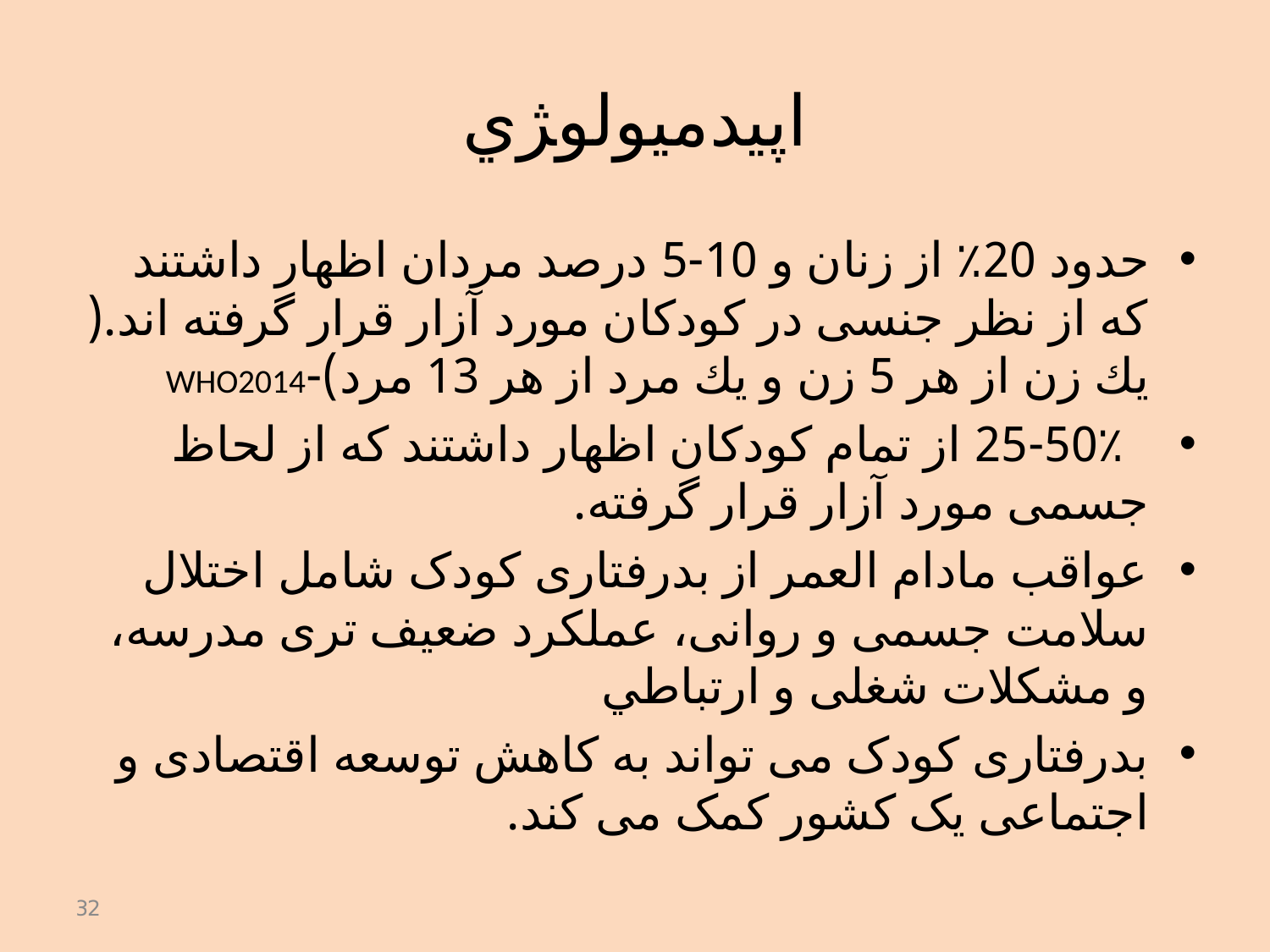

# اپيدميولو‍‍‍ژي
حدود 20٪ از زنان و 10-5 درصد مردان اظهار داشتند که از نظر جنسی در کودکان مورد آزار قرار گرفته اند.( يك زن از هر 5 زن و يك مرد از هر 13 مرد)-WHO2014
  25-50٪ از تمام کودکان اظهار داشتند که از لحاظ جسمی مورد آزار قرار گرفته.
عواقب مادام العمر از بدرفتاری کودک شامل اختلال سلامت جسمی و روانی، عملکرد ضعیف تری مدرسه، و مشکلات شغلی و ارتباطي
بدرفتاری کودک می تواند به کاهش توسعه اقتصادی و اجتماعی یک کشور کمک می کند.
32